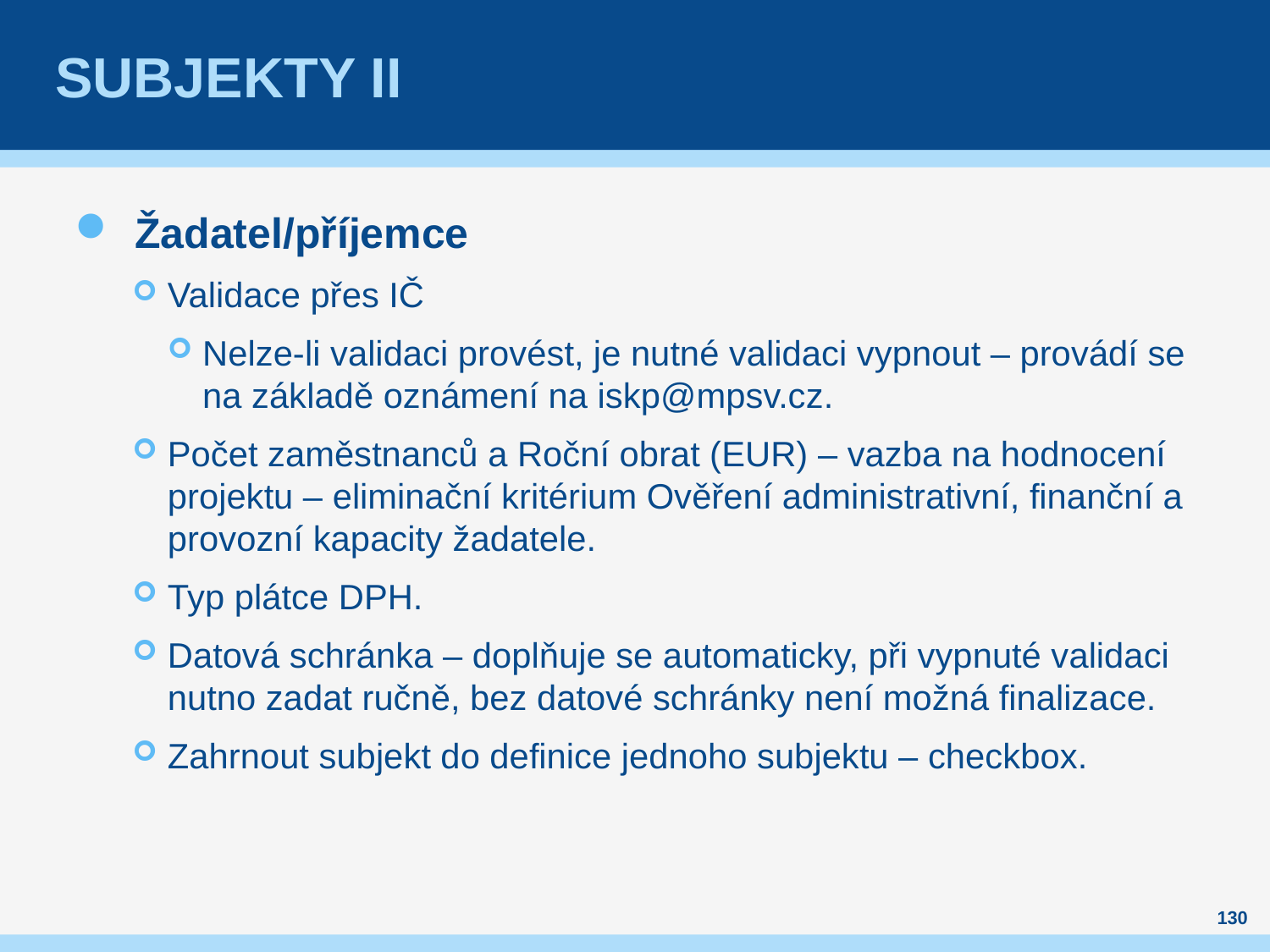

# Subjekty II
Žadatel/příjemce
Validace přes IČ
Nelze-li validaci provést, je nutné validaci vypnout – provádí se na základě oznámení na iskp@mpsv.cz.
Počet zaměstnanců a Roční obrat (EUR) – vazba na hodnocení projektu – eliminační kritérium Ověření administrativní, finanční a provozní kapacity žadatele.
Typ plátce DPH.
Datová schránka – doplňuje se automaticky, při vypnuté validaci nutno zadat ručně, bez datové schránky není možná finalizace.
Zahrnout subjekt do definice jednoho subjektu – checkbox.
130